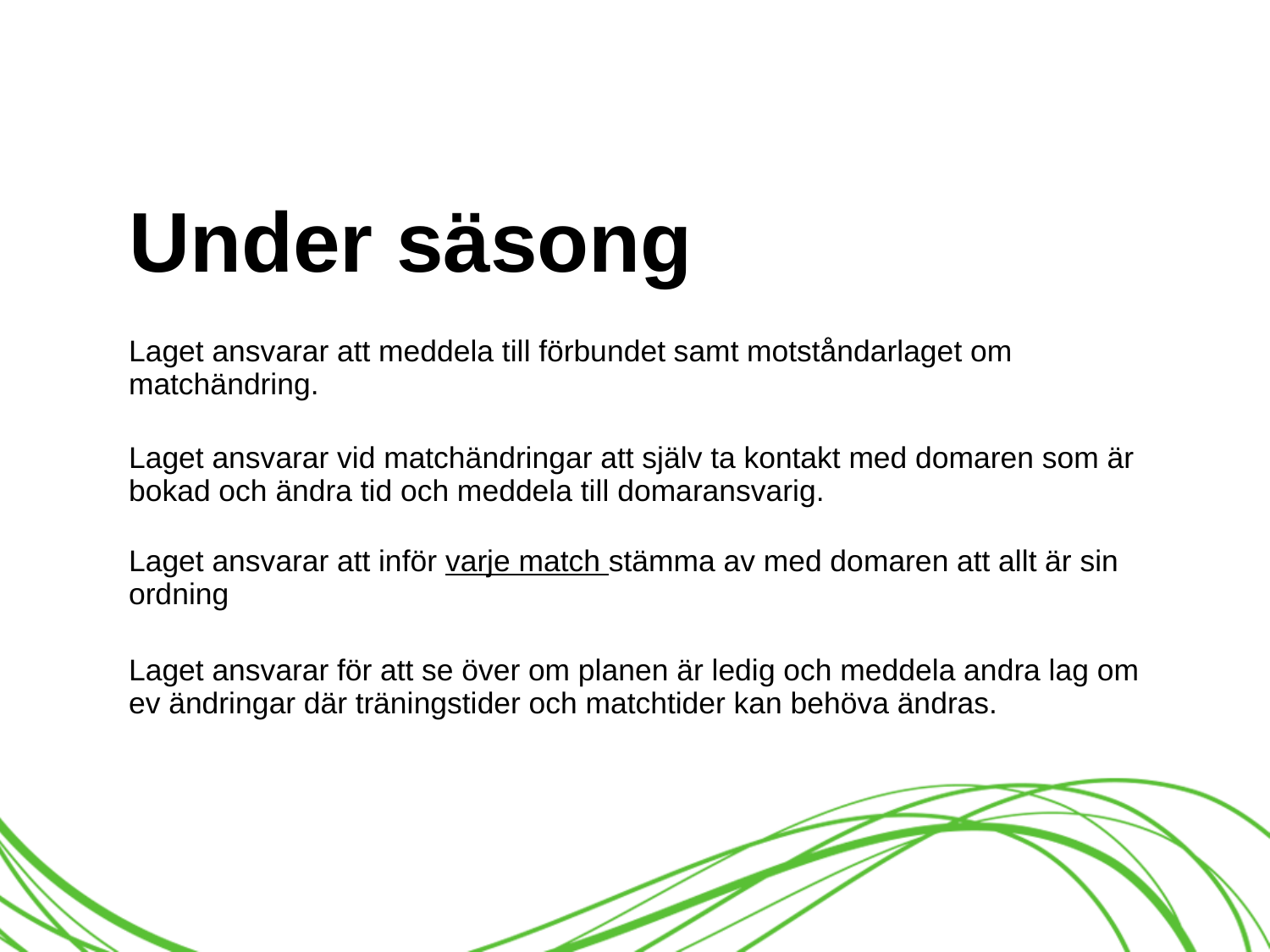

# Under säsong
Laget ansvarar att meddela till förbundet samt motståndarlaget om matchändring.
Laget ansvarar vid matchändringar att själv ta kontakt med domaren som är bokad och ändra tid och meddela till domaransvarig.
Laget ansvarar att inför varje match stämma av med domaren att allt är sin ordning

Laget ansvarar för att se över om planen är ledig och meddela andra lag om ev ändringar där träningstider och matchtider kan behöva ändras.